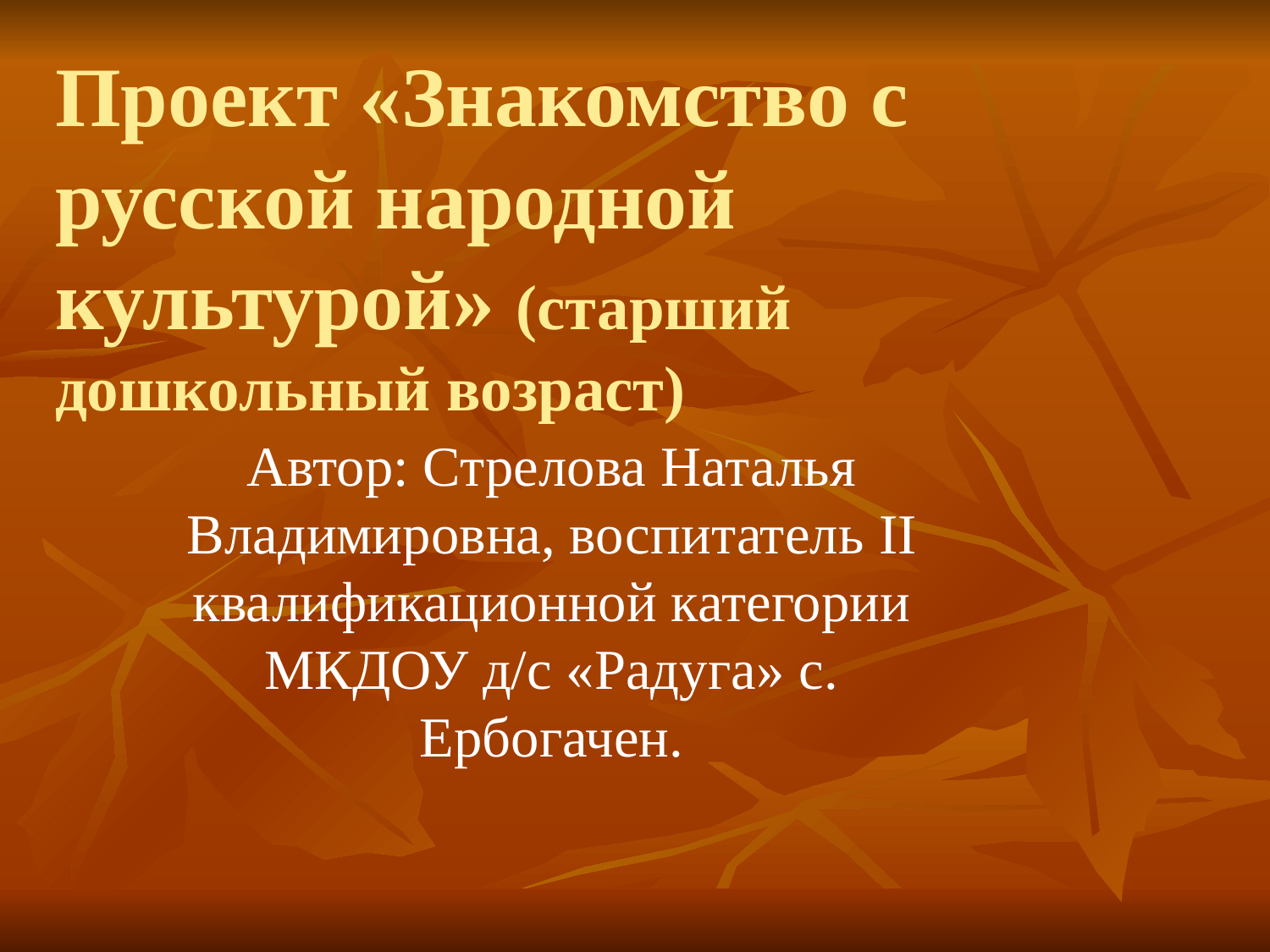

# Проект «Знакомство с русской народной культурой» (старший дошкольный возраст)
Автор: Стрелова Наталья Владимировна, воспитатель II квалификационной категории МКДОУ д/с «Радуга» с. Ербогачен.